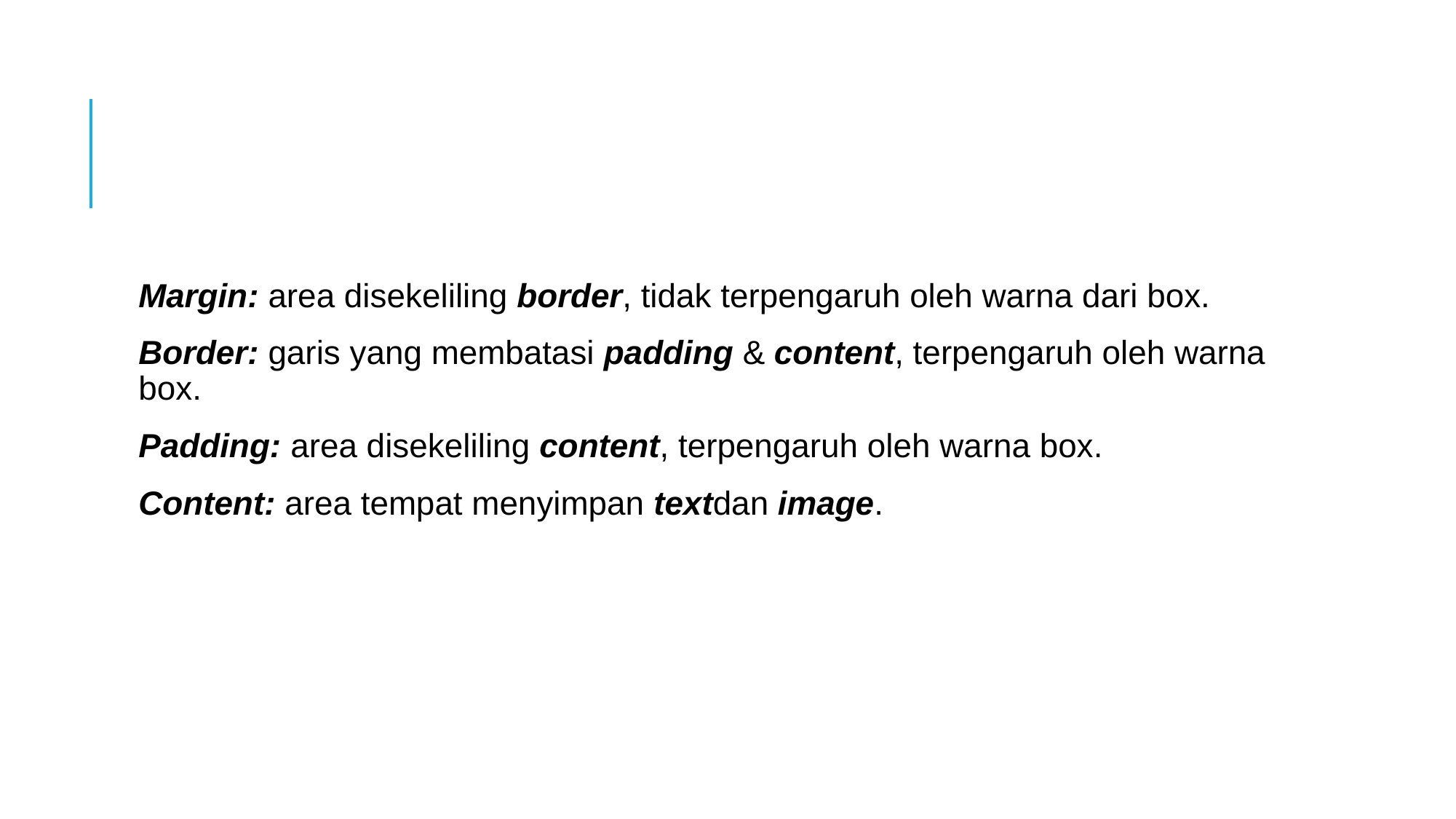

#
Margin: area disekeliling border, tidak terpengaruh oleh warna dari box.
Border: garis yang membatasi padding & content, terpengaruh oleh warna box.
Padding: area disekeliling content, terpengaruh oleh warna box.
Content: area tempat menyimpan textdan image.